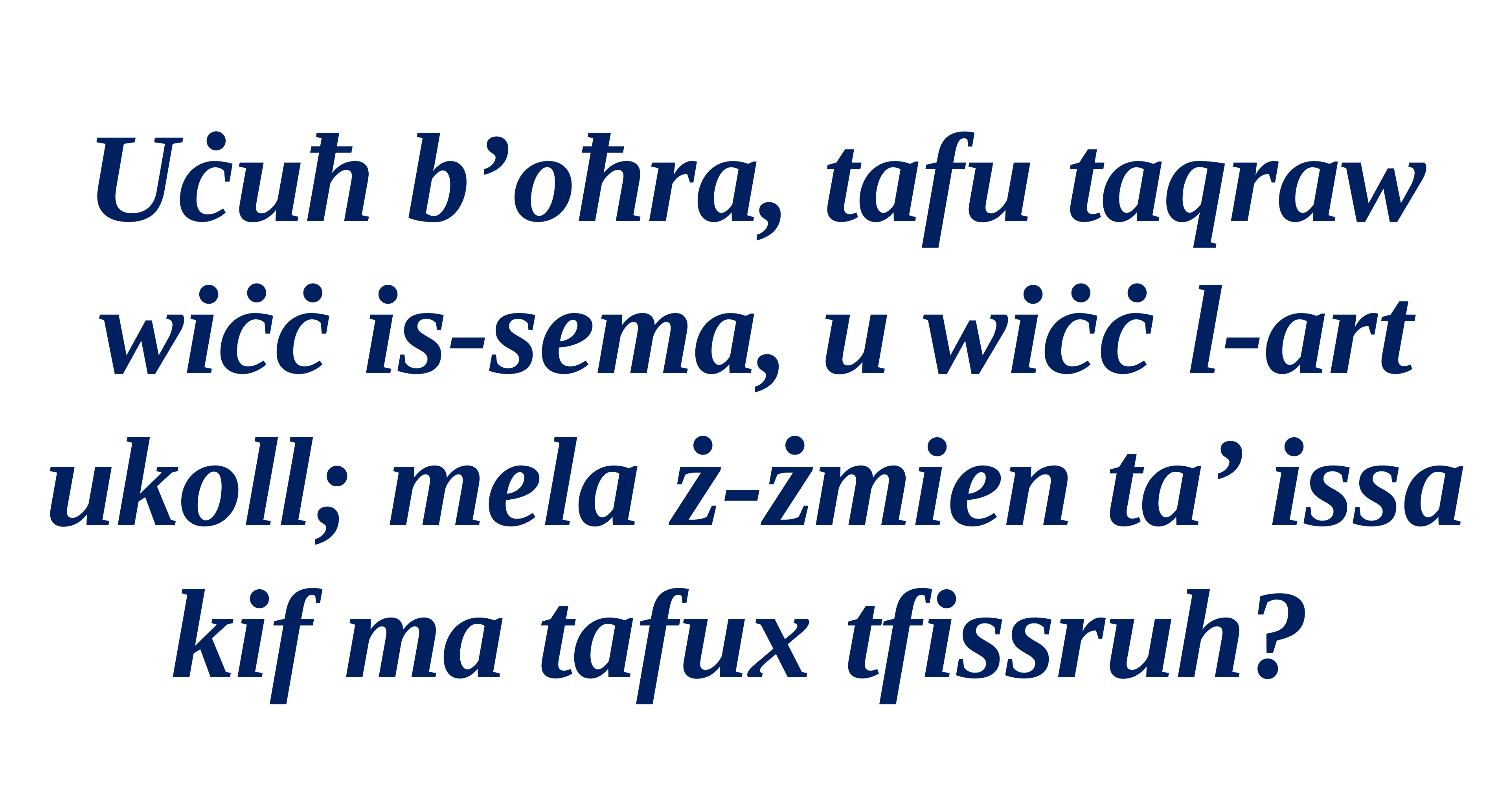

Uċuħ b’oħra, tafu taqraw wiċċ is-sema, u wiċċ l-art
ukoll; mela ż-żmien ta’ issa kif ma tafux tfissruh?